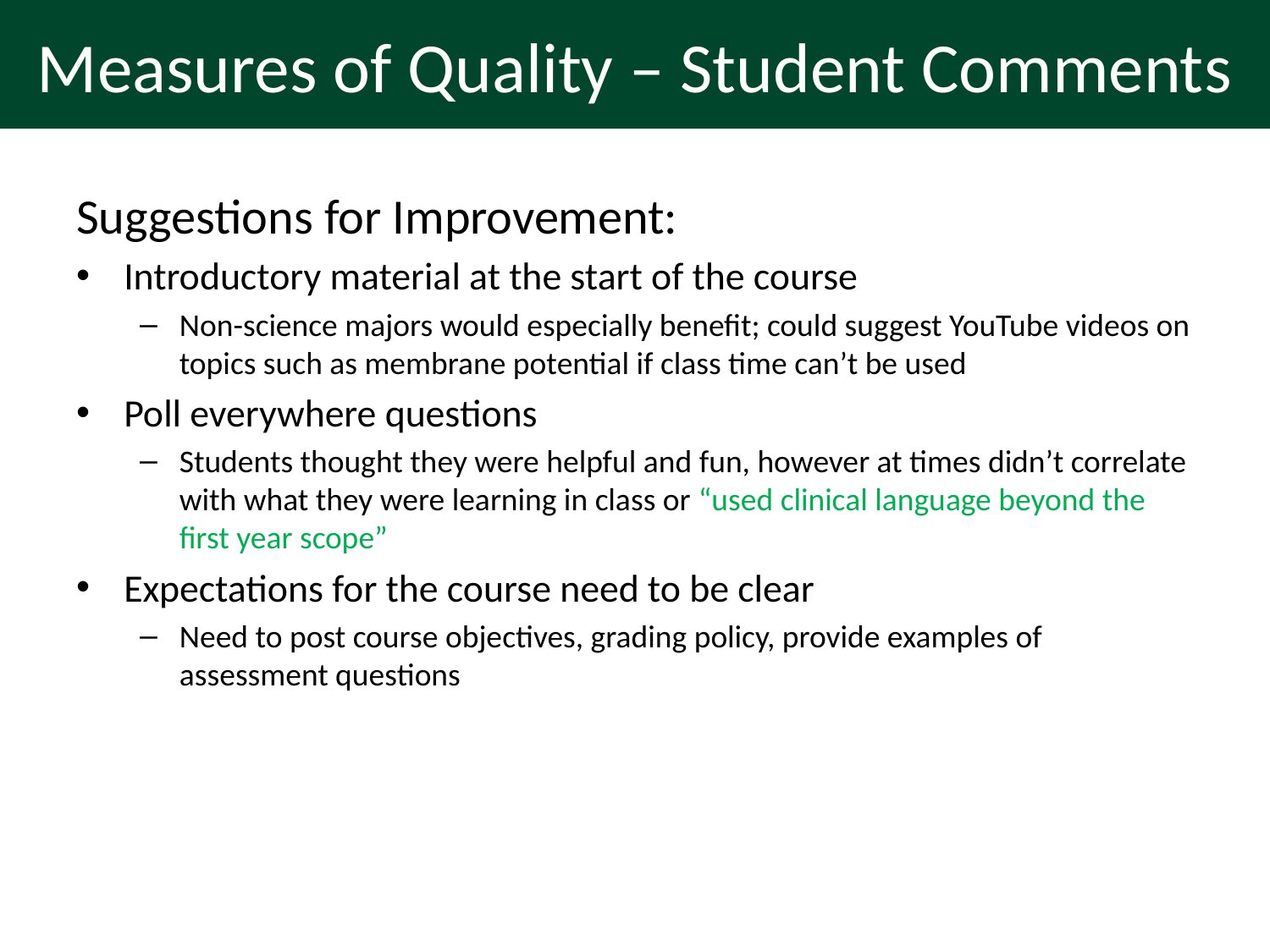

# Measures of Quality – Student Comments
Suggestions for Improvement:
Introductory material at the start of the course
Non-science majors would especially benefit; could suggest YouTube videos on topics such as membrane potential if class time can’t be used
Poll everywhere questions
Students thought they were helpful and fun, however at times didn’t correlate with what they were learning in class or “used clinical language beyond the first year scope”
Expectations for the course need to be clear
Need to post course objectives, grading policy, provide examples of assessment questions